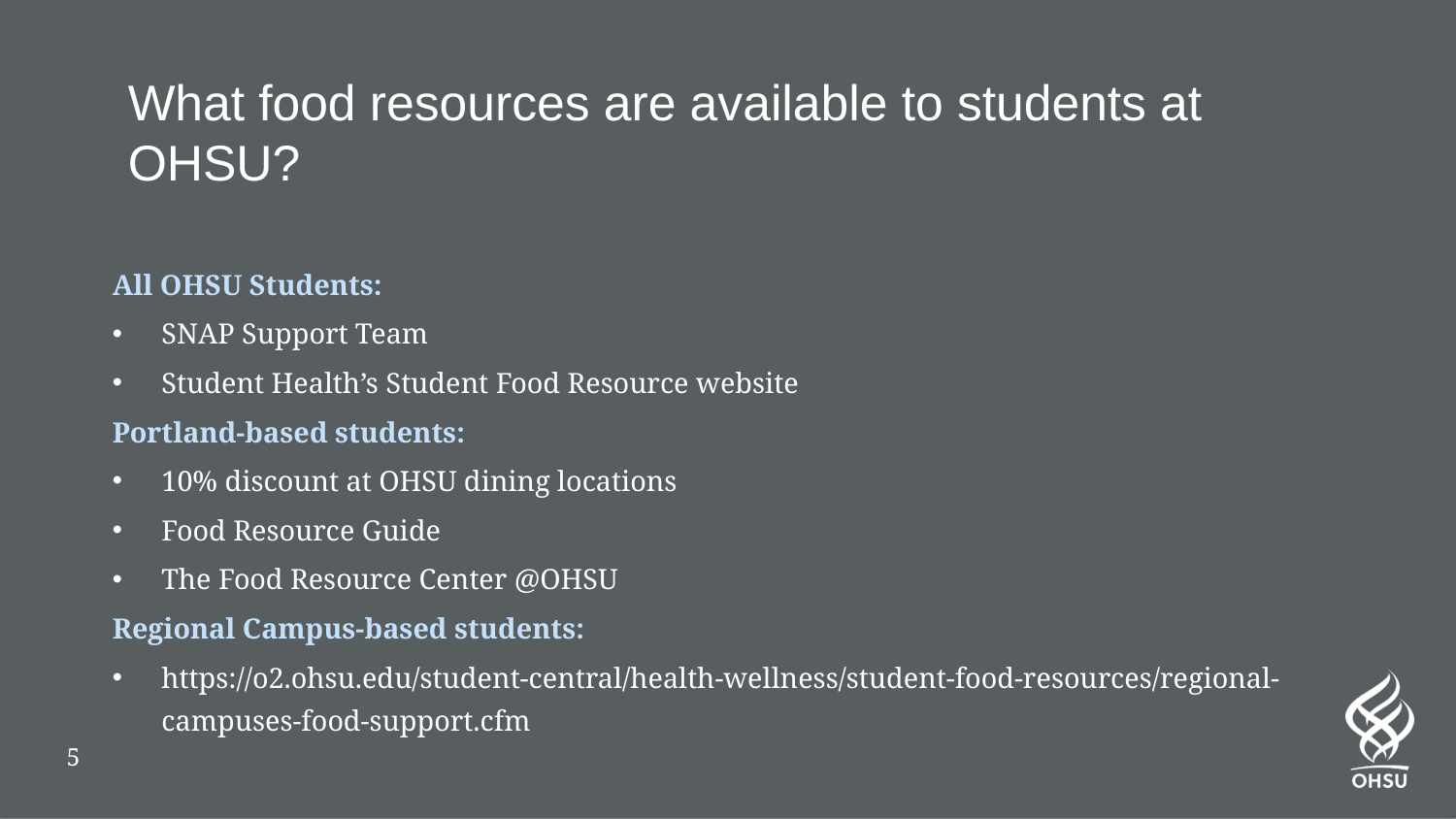

# What food resources are available to students at OHSU?
All OHSU Students:
SNAP Support Team
Student Health’s Student Food Resource website
Portland-based students:
10% discount at OHSU dining locations
Food Resource Guide
The Food Resource Center @OHSU
Regional Campus-based students:
https://o2.ohsu.edu/student-central/health-wellness/student-food-resources/regional-campuses-food-support.cfm